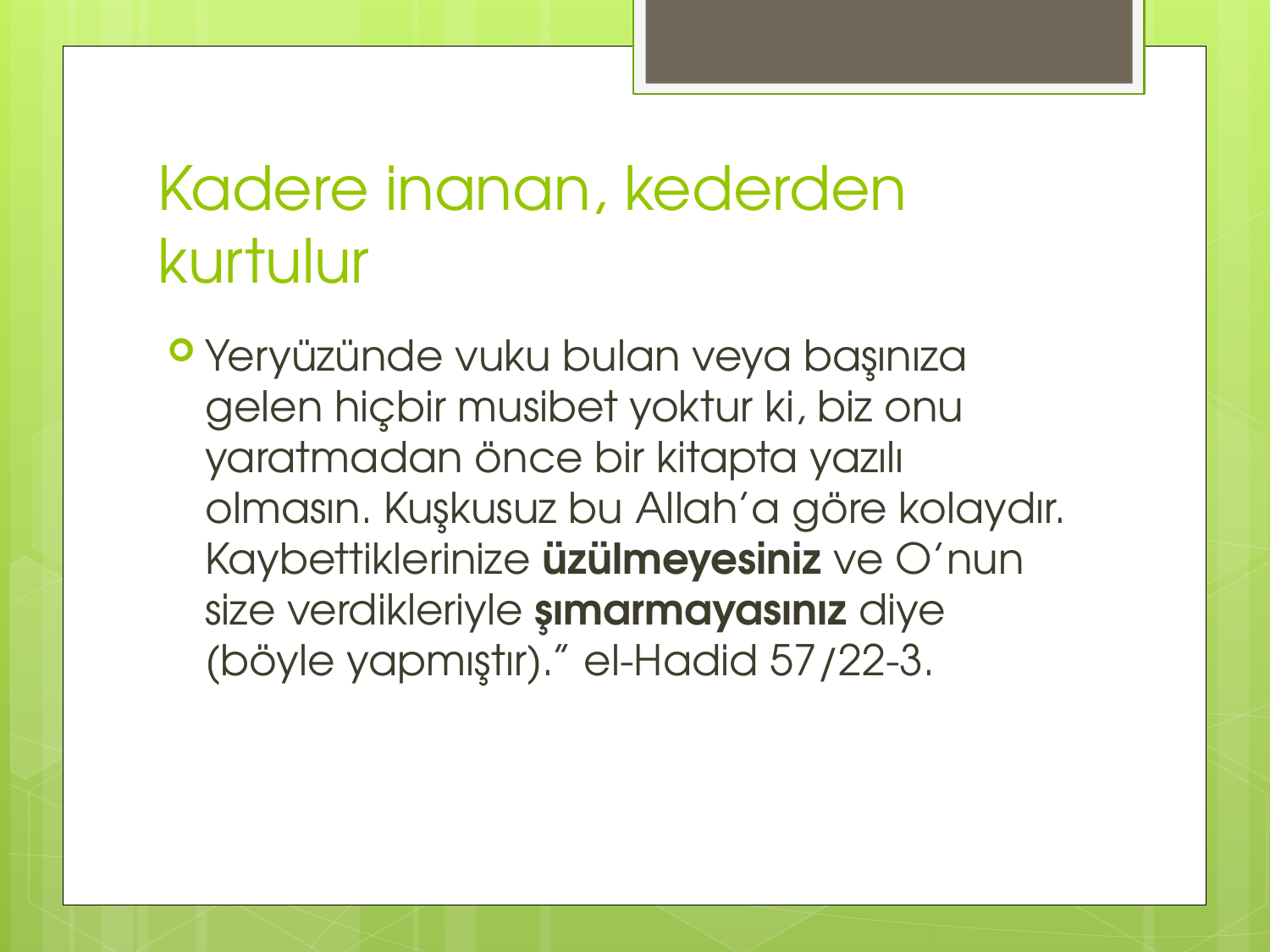

# Kadere inanan, kederden kurtulur
Yeryüzünde vuku bulan veya başınıza gelen hiçbir musibet yoktur ki, biz onu yaratmadan önce bir kitapta yazılı olmasın. Kuşkusuz bu Allah’a göre kolaydır. Kaybettiklerinize üzülmeyesiniz ve O’nun size verdikleriyle şımarmayasınız diye (böyle yapmıştır).” el-Hadid 57/22-3.